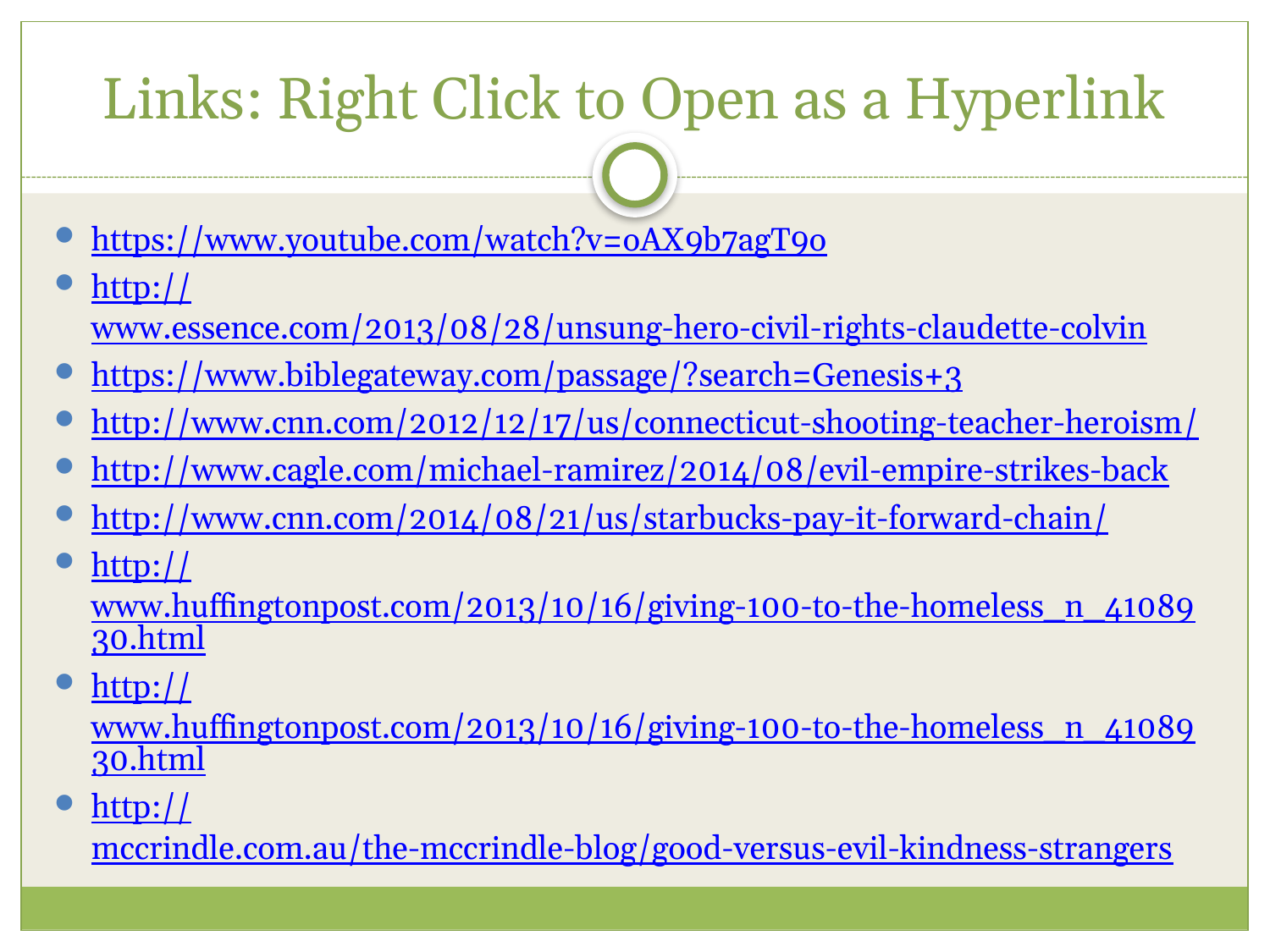

# Links: Right Click to Open as a Hyperlink
https://www.youtube.com/watch?v=oAX9b7agT9o
http://www.essence.com/2013/08/28/unsung-hero-civil-rights-claudette-colvin
https://www.biblegateway.com/passage/?search=Genesis+3
http://www.cnn.com/2012/12/17/us/connecticut-shooting-teacher-heroism/
http://www.cagle.com/michael-ramirez/2014/08/evil-empire-strikes-back
http://www.cnn.com/2014/08/21/us/starbucks-pay-it-forward-chain/
http://www.huffingtonpost.com/2013/10/16/giving-100-to-the-homeless_n_4108930.html
http://www.huffingtonpost.com/2013/10/16/giving-100-to-the-homeless_n_4108930.html
http://mccrindle.com.au/the-mccrindle-blog/good-versus-evil-kindness-strangers